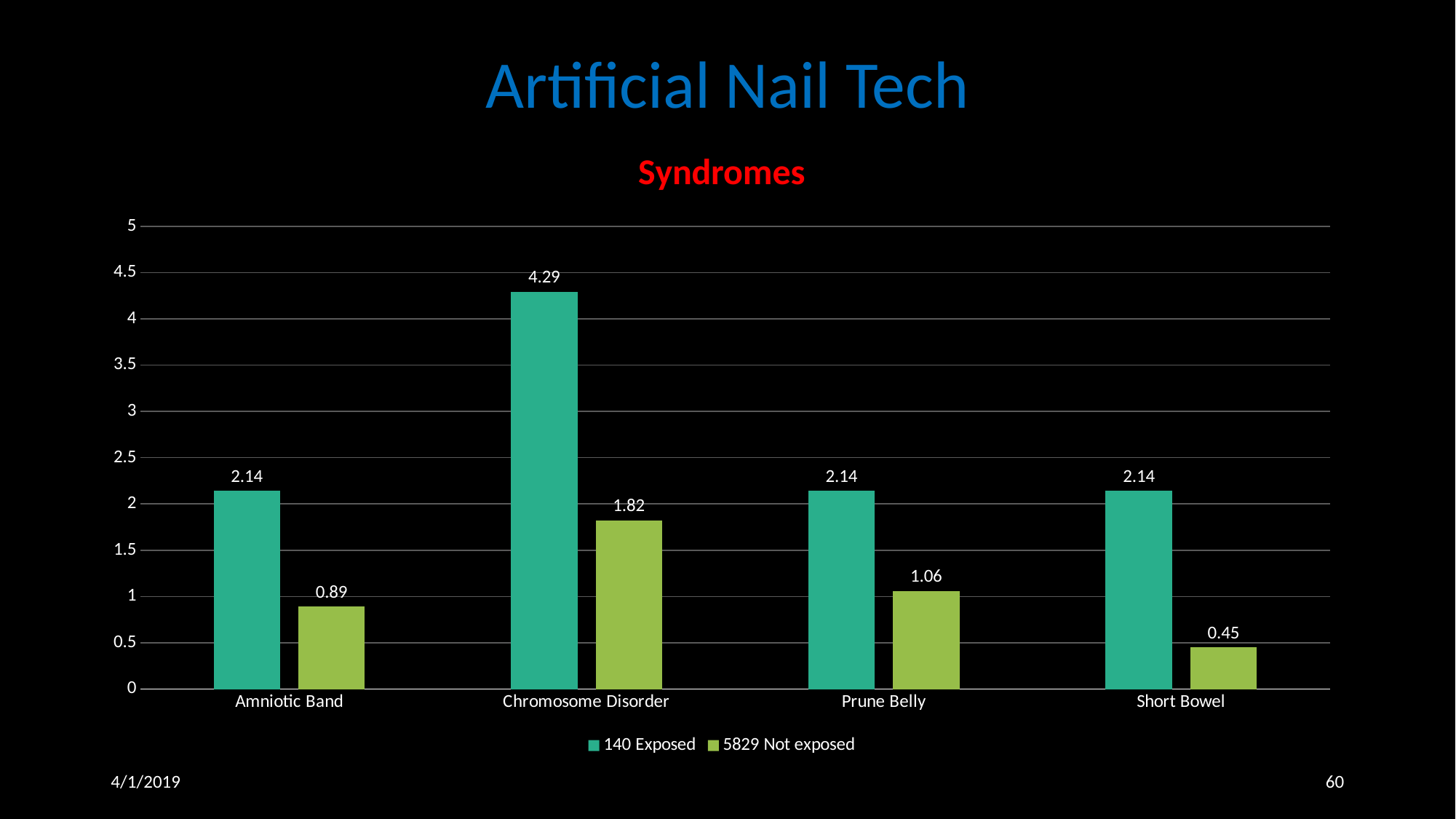

Artificial Nail Tech

### Chart: Syndromes

| Category | 140 Exposed | 5829 Not exposed |
|---|---|---|
| Amniotic Band | 2.14 | 0.89 |
| Chromosome Disorder | 4.29 | 1.82 |
| Prune Belly | 2.14 | 1.06 |
| Short Bowel | 2.14 | 0.45 |
4/1/2019
60